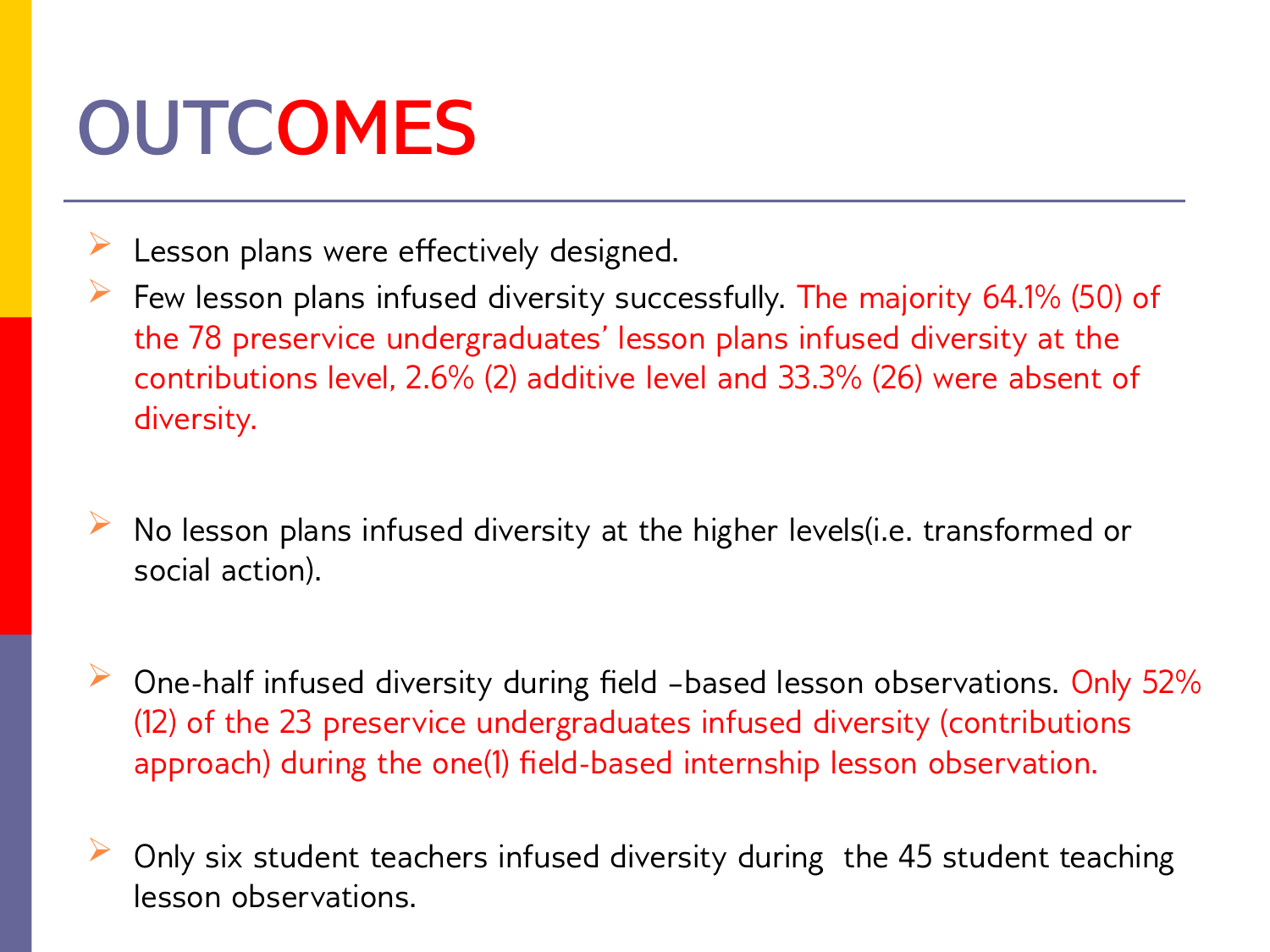

# OUTCOMES
Lesson plans were effectively designed.
Few lesson plans infused diversity successfully. The majority 64.1% (50) of the 78 preservice undergraduates’ lesson plans infused diversity at the contributions level, 2.6% (2) additive level and 33.3% (26) were absent of diversity.

No lesson plans infused diversity at the higher levels(i.e. transformed or social action).

One-half infused diversity during field –based lesson observations. Only 52% (12) of the 23 preservice undergraduates infused diversity (contributions approach) during the one(1) field-based internship lesson observation.

Only six student teachers infused diversity during  the 45 student teaching lesson observations.